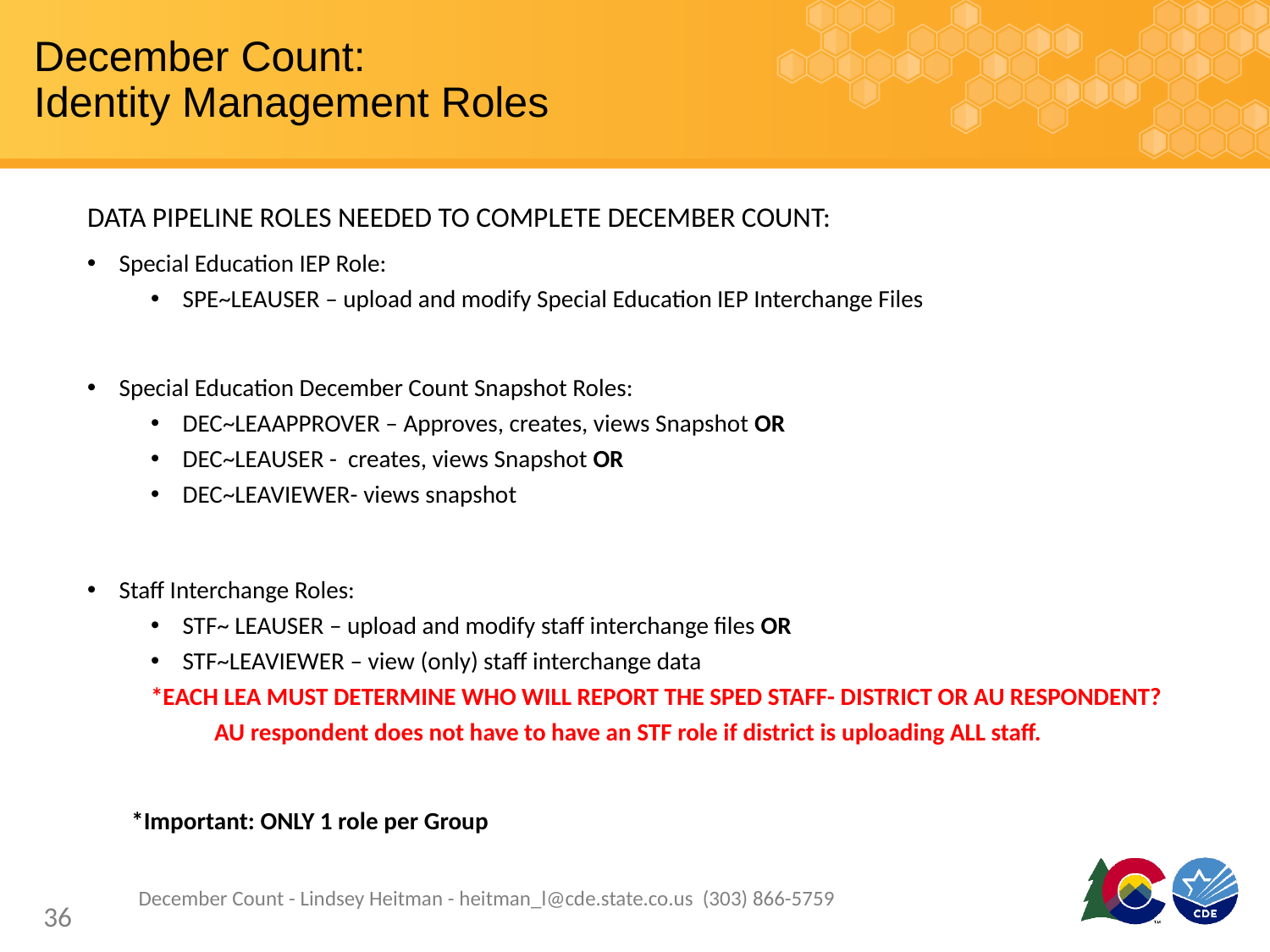

# December Count: Identity Management Roles
DATA PIPELINE ROLES NEEDED TO COMPLETE DECEMBER COUNT:
Special Education IEP Role:
SPE~LEAUSER – upload and modify Special Education IEP Interchange Files

Special Education December Count Snapshot Roles:
DEC~LEAAPPROVER – Approves, creates, views Snapshot OR
DEC~LEAUSER -  creates, views Snapshot OR
DEC~LEAVIEWER- views snapshot

Staff Interchange Roles:
STF~ LEAUSER – upload and modify staff interchange files OR
STF~LEAVIEWER – view (only) staff interchange data
*EACH LEA MUST DETERMINE WHO WILL REPORT THE SPED STAFF- DISTRICT OR AU RESPONDENT?
AU respondent does not have to have an STF role if district is uploading ALL staff.

        *Important: ONLY 1 role per Group
December Count - Lindsey Heitman - heitman_l@cde.state.co.us  (303) 866-5759
36